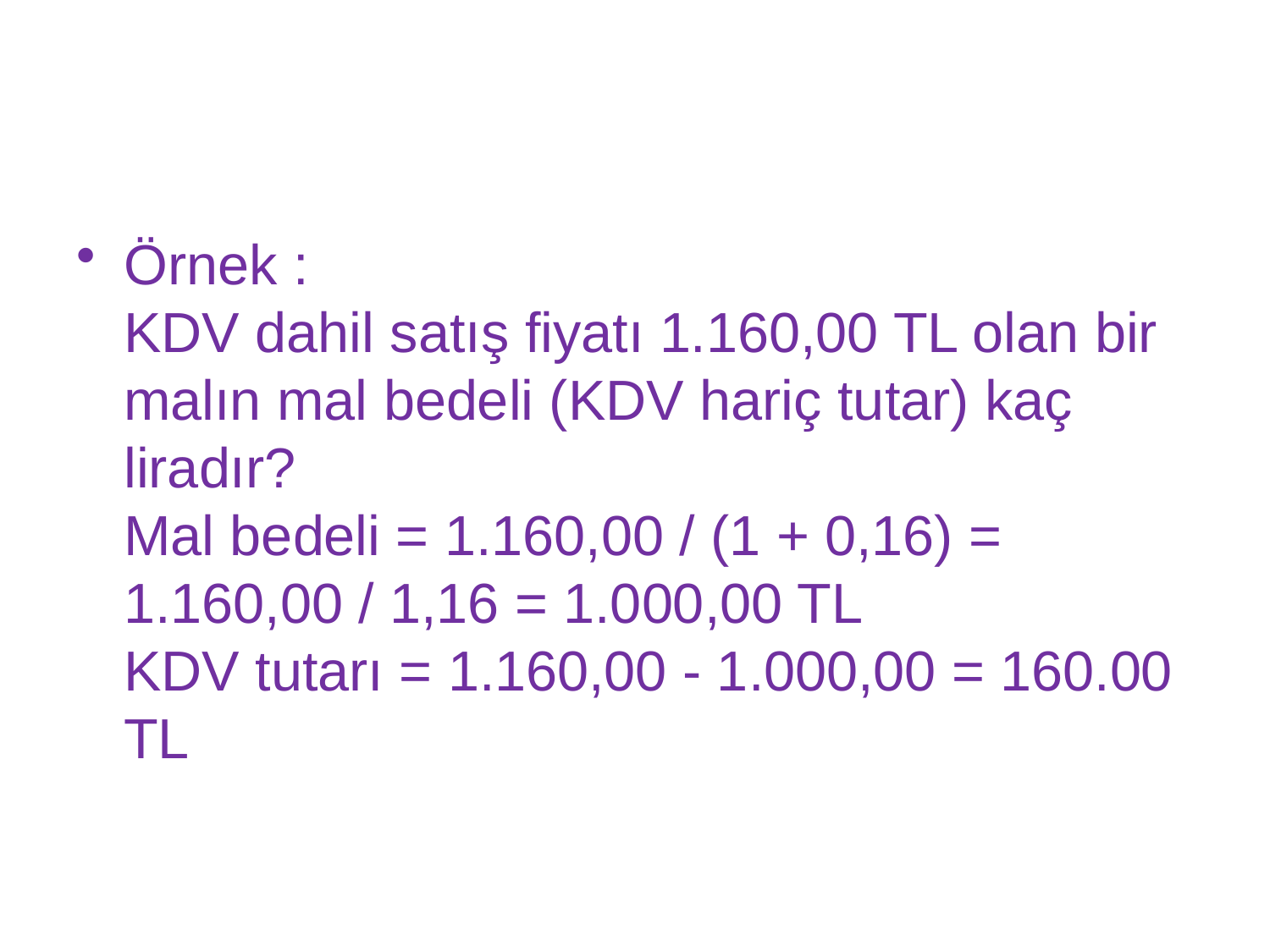

#
Örnek :
KDV dahil satış fiyatı 1.160,00 TL olan bir malın mal bedeli (KDV hariç tutar) kaç liradır?
Mal bedeli = 1.160,00 / (1 + 0,16) = 1.160,00 / 1,16 = 1.000,00 TL
KDV tutarı = 1.160,00 - 1.000,00 = 160.00 TL